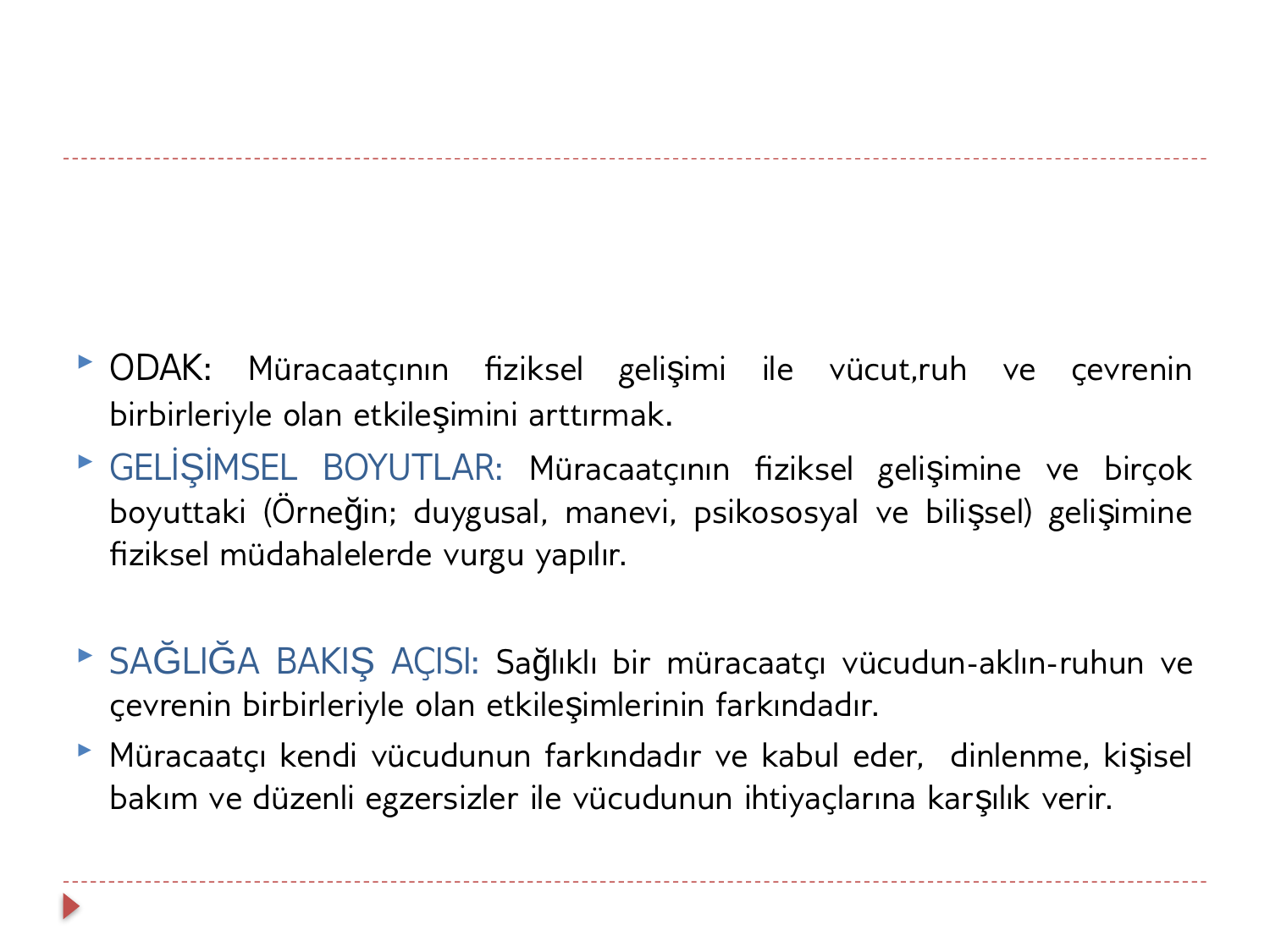

ODAK: Müracaatçının fiziksel gelişimi ile vücut,ruh ve çevrenin birbirleriyle olan etkileşimini arttırmak.
GELİŞİMSEL BOYUTLAR: Müracaatçının fiziksel gelişimine ve birçok boyuttaki (Örneğin; duygusal, manevi, psikososyal ve bilişsel) gelişimine fiziksel müdahalelerde vurgu yapılır.

SAĞLIĞA BAKIŞ AÇISI: Sağlıklı bir müracaatçı vücudun-aklın-ruhun ve çevrenin birbirleriyle olan etkileşimlerinin farkındadır.
Müracaatçı kendi vücudunun farkındadır ve kabul eder,  dinlenme, kişisel bakım ve düzenli egzersizler ile vücudunun ihtiyaçlarına karşılık verir.